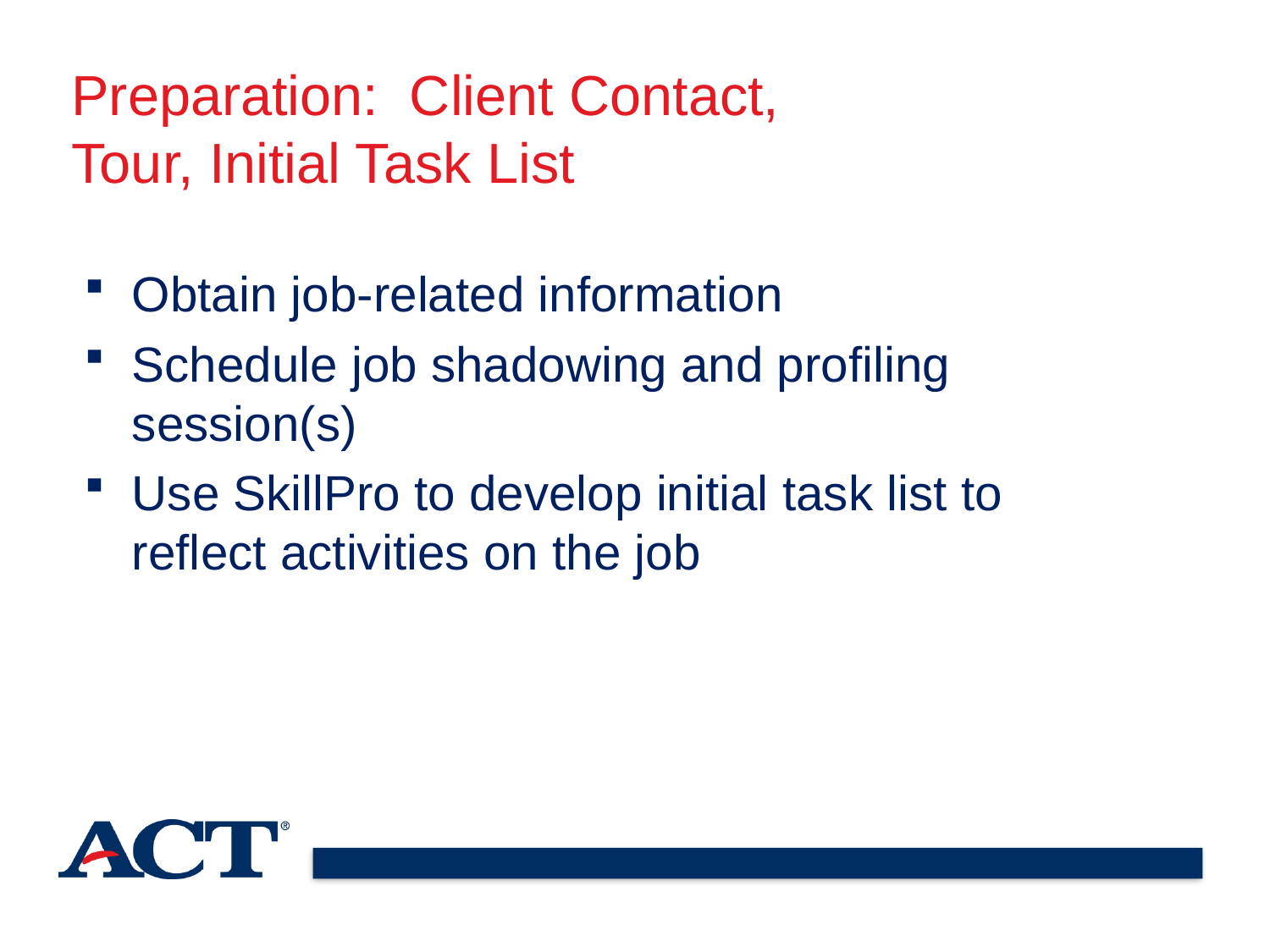

Preparation:  Client Contact, Tour, Initial Task List
Obtain job-related information
Schedule job shadowing and profiling session(s)
Use SkillPro to develop initial task list to reflect activities on the job